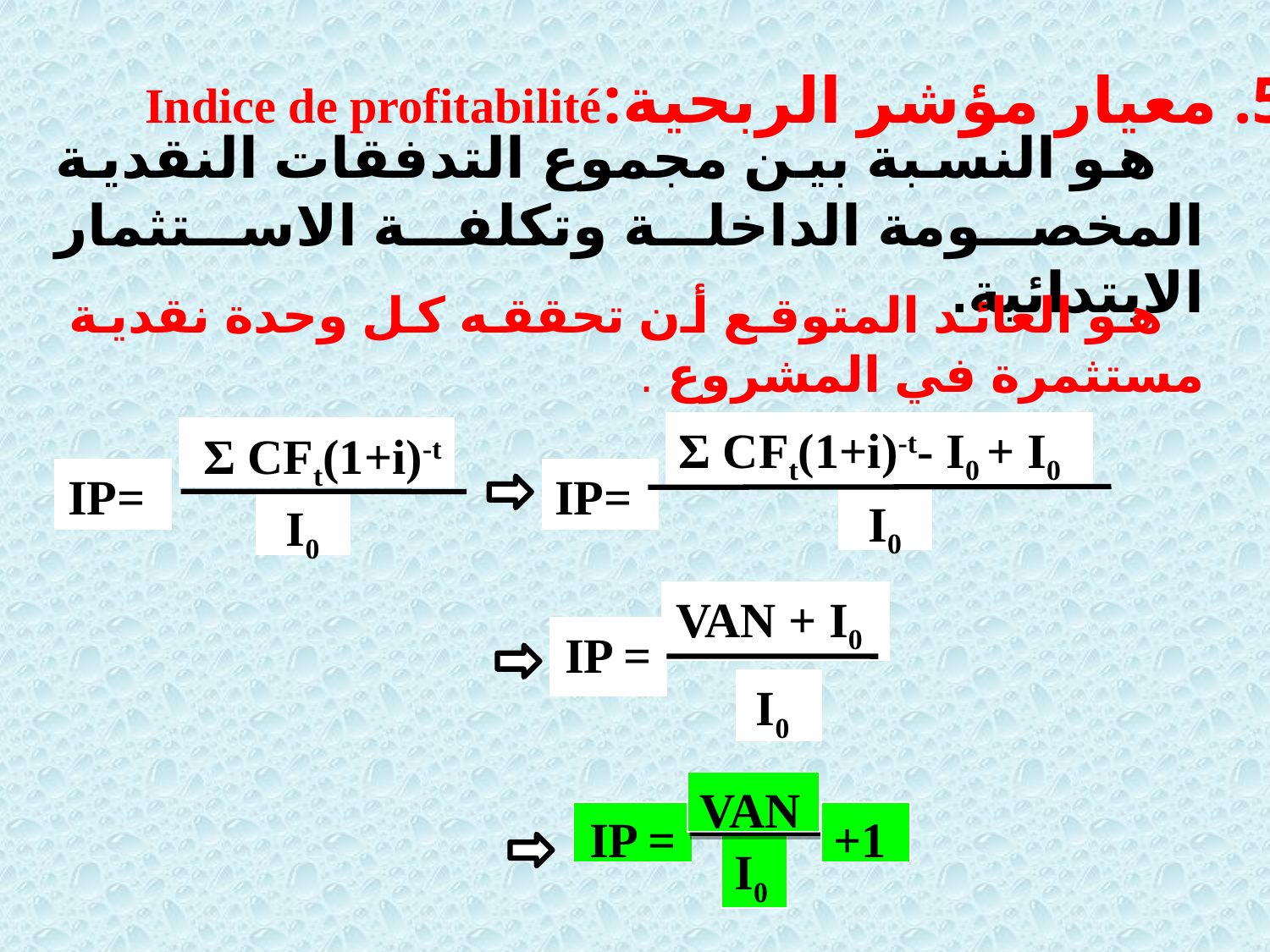

5. معيار مؤشر الربحية:Indice de profitabilité

   هو النسبة بين مجموع التدفقات النقدية المخصومة الداخلة وتكلفة الاستثمار الابتدائية.
   هو العائد المتوقع أن تحققه كل وحدة نقدية  مستثمرة في المشروع .
Σ CFt(1+i)-t- I0 + I0

IP=

I0

Σ CFt(1+i)-t
IP=

I0

VAN + I0

IP =

I0

VAN

IP =

+1

I0